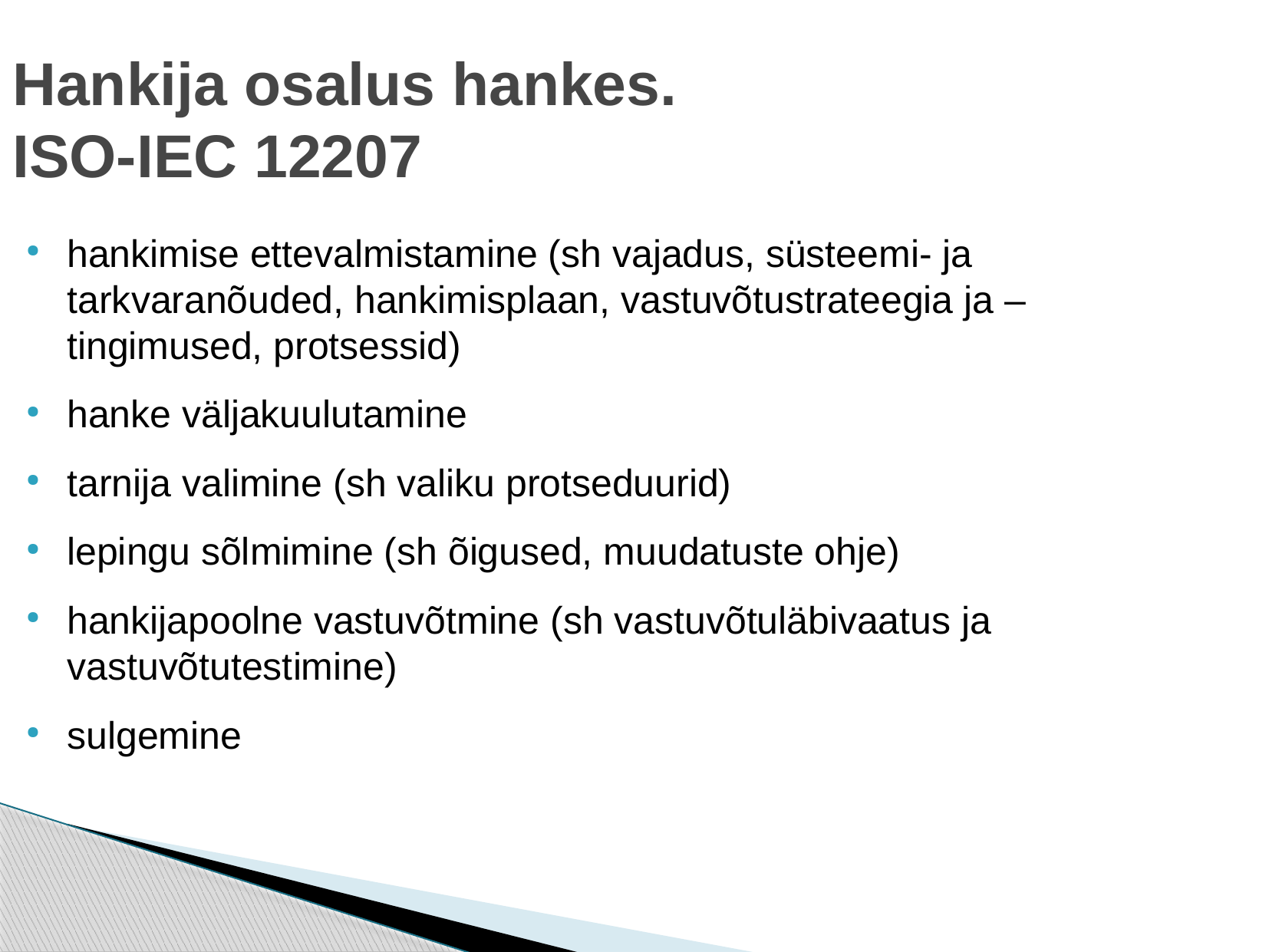

Hankija osalus hankes.
ISO-IEC 12207
hankimise ettevalmistamine (sh vajadus, süsteemi- ja tarkvaranõuded, hankimisplaan, vastuvõtustrateegia ja –tingimused, protsessid)
hanke väljakuulutamine
tarnija valimine (sh valiku protseduurid)
lepingu sõlmimine (sh õigused, muudatuste ohje)
hankijapoolne vastuvõtmine (sh vastuvõtuläbivaatus ja vastuvõtutestimine)
sulgemine